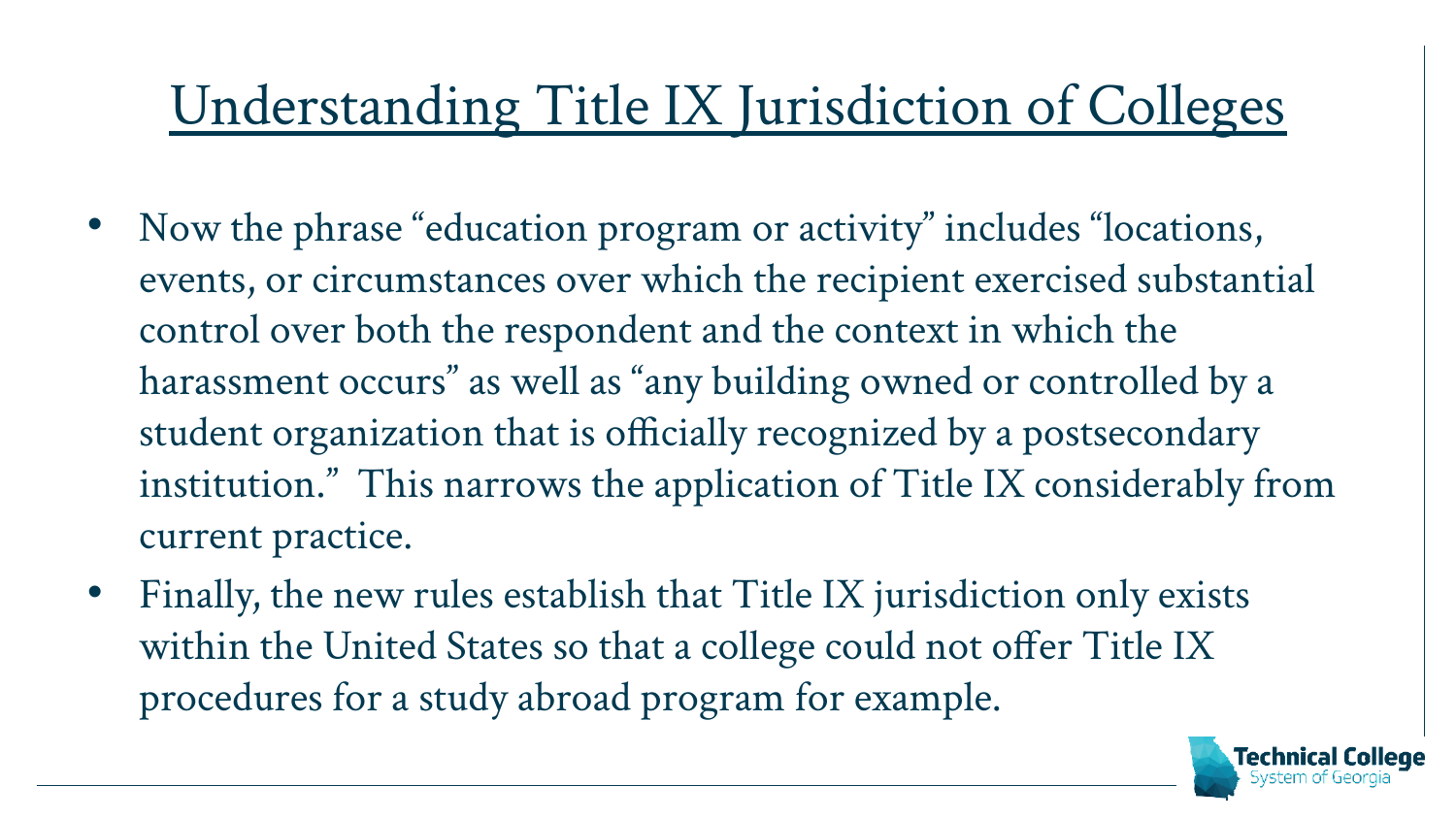

# Understanding Title IX Jurisdiction of Colleges
Now the phrase “education program or activity” includes “locations, events, or circumstances over which the recipient exercised substantial control over both the respondent and the context in which the harassment occurs” as well as “any building owned or controlled by a student organization that is officially recognized by a postsecondary institution.”  This narrows the application of Title IX considerably from current practice.
Finally, the new rules establish that Title IX jurisdiction only exists within the United States so that a college could not offer Title IX procedures for a study abroad program for example.